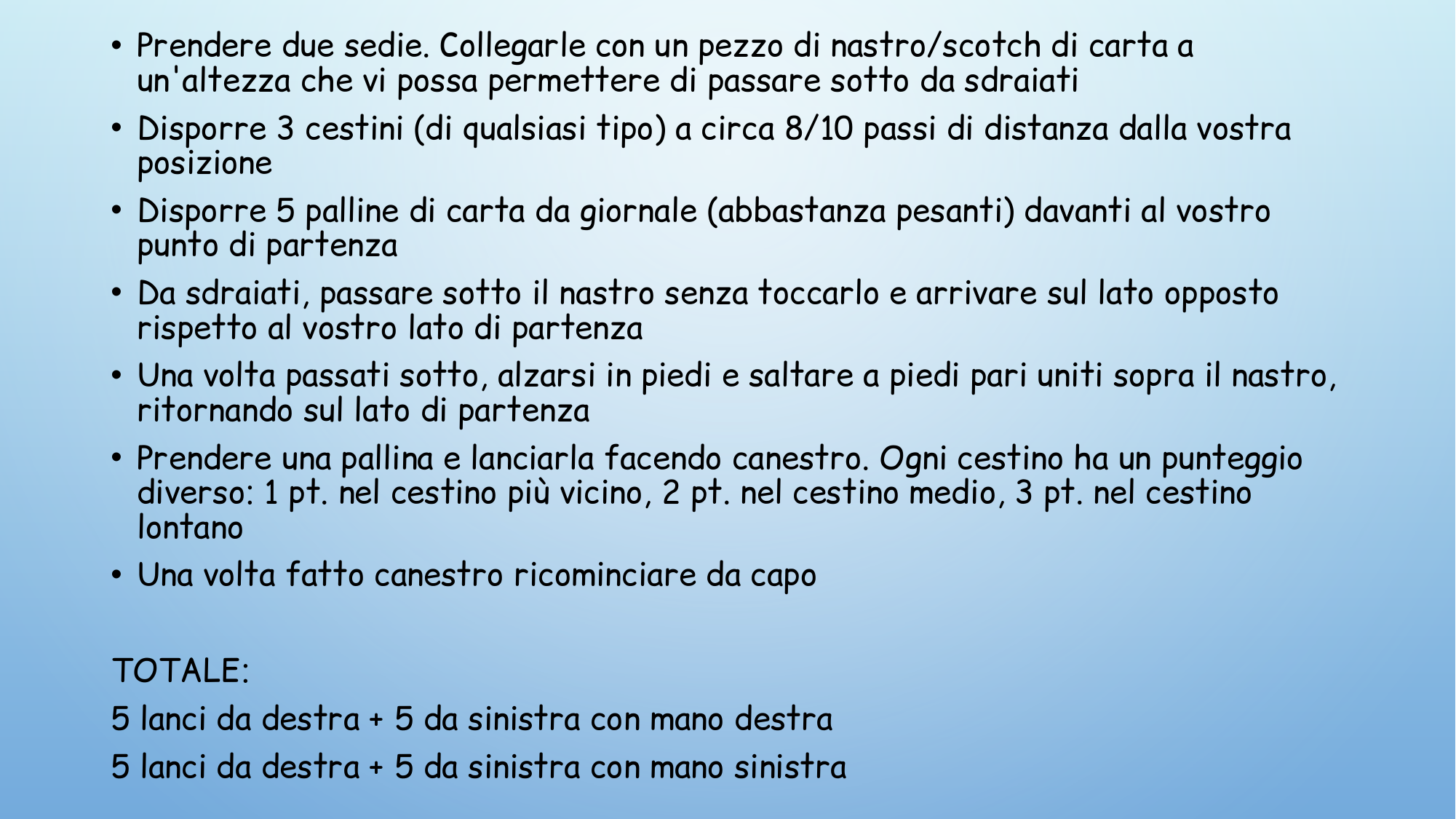

Prendere due sedie. Collegarle con un pezzo di nastro/scotch di carta a un'altezza che vi possa permettere di passare sotto da sdraiati
Disporre 3 cestini (di qualsiasi tipo) a circa 8/10 passi di distanza dalla vostra posizione
Disporre 5 palline di carta da giornale (abbastanza pesanti) davanti al vostro punto di partenza
Da sdraiati, passare sotto il nastro senza toccarlo e arrivare sul lato opposto rispetto al vostro lato di partenza
Una volta passati sotto, alzarsi in piedi e saltare a piedi pari uniti sopra il nastro, ritornando sul lato di partenza
Prendere una pallina e lanciarla facendo canestro. Ogni cestino ha un punteggio diverso: 1 pt. nel cestino più vicino, 2 pt. nel cestino medio, 3 pt. nel cestino lontano
Una volta fatto canestro ricominciare da capo

TOTALE:
5 lanci da destra + 5 da sinistra con mano destra
5 lanci da destra + 5 da sinistra con mano sinistra